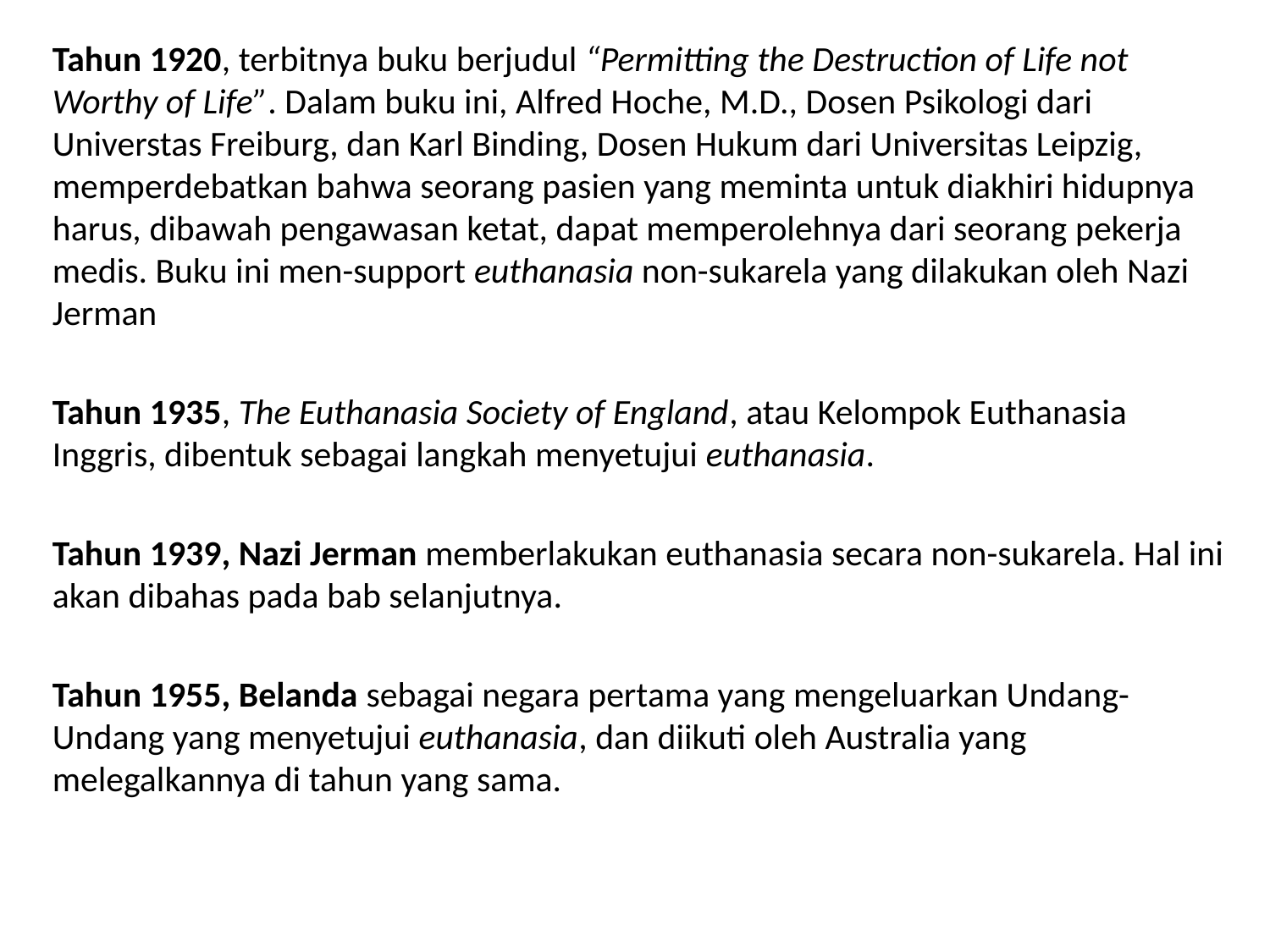

Tahun 1920, terbitnya buku berjudul “Permitting the Destruction of Life not Worthy of Life”. Dalam buku ini, Alfred Hoche, M.D., Dosen Psikologi dari Universtas Freiburg, dan Karl Binding, Dosen Hukum dari Universitas Leipzig, memperdebatkan bahwa seorang pasien yang meminta untuk diakhiri hidupnya harus, dibawah pengawasan ketat, dapat memperolehnya dari seorang pekerja medis. Buku ini men-support euthanasia non-sukarela yang dilakukan oleh Nazi Jerman

Tahun 1935, The Euthanasia Society of England, atau Kelompok Euthanasia Inggris, dibentuk sebagai langkah menyetujui euthanasia.

Tahun 1939, Nazi Jerman memberlakukan euthanasia secara non-sukarela. Hal ini akan dibahas pada bab selanjutnya.

Tahun 1955, Belanda sebagai negara pertama yang mengeluarkan Undang-Undang yang menyetujui euthanasia, dan diikuti oleh Australia yang melegalkannya di tahun yang sama.